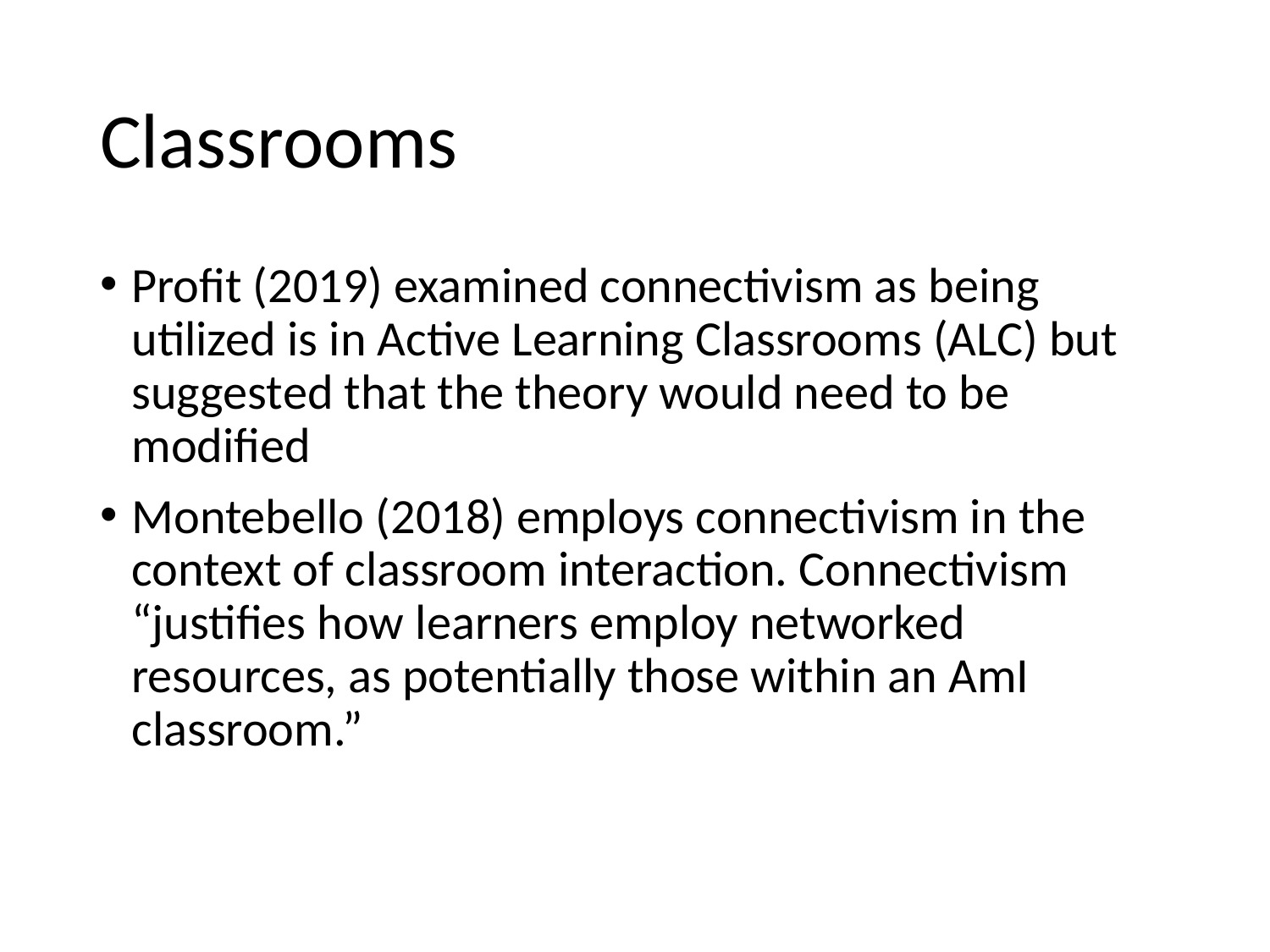

# Classrooms
Profit (2019) examined connectivism as being utilized is in Active Learning Classrooms (ALC) but suggested that the theory would need to be modified
Montebello (2018) employs connectivism in the context of classroom interaction. Connectivism “justifies how learners employ networked resources, as potentially those within an AmI classroom.”